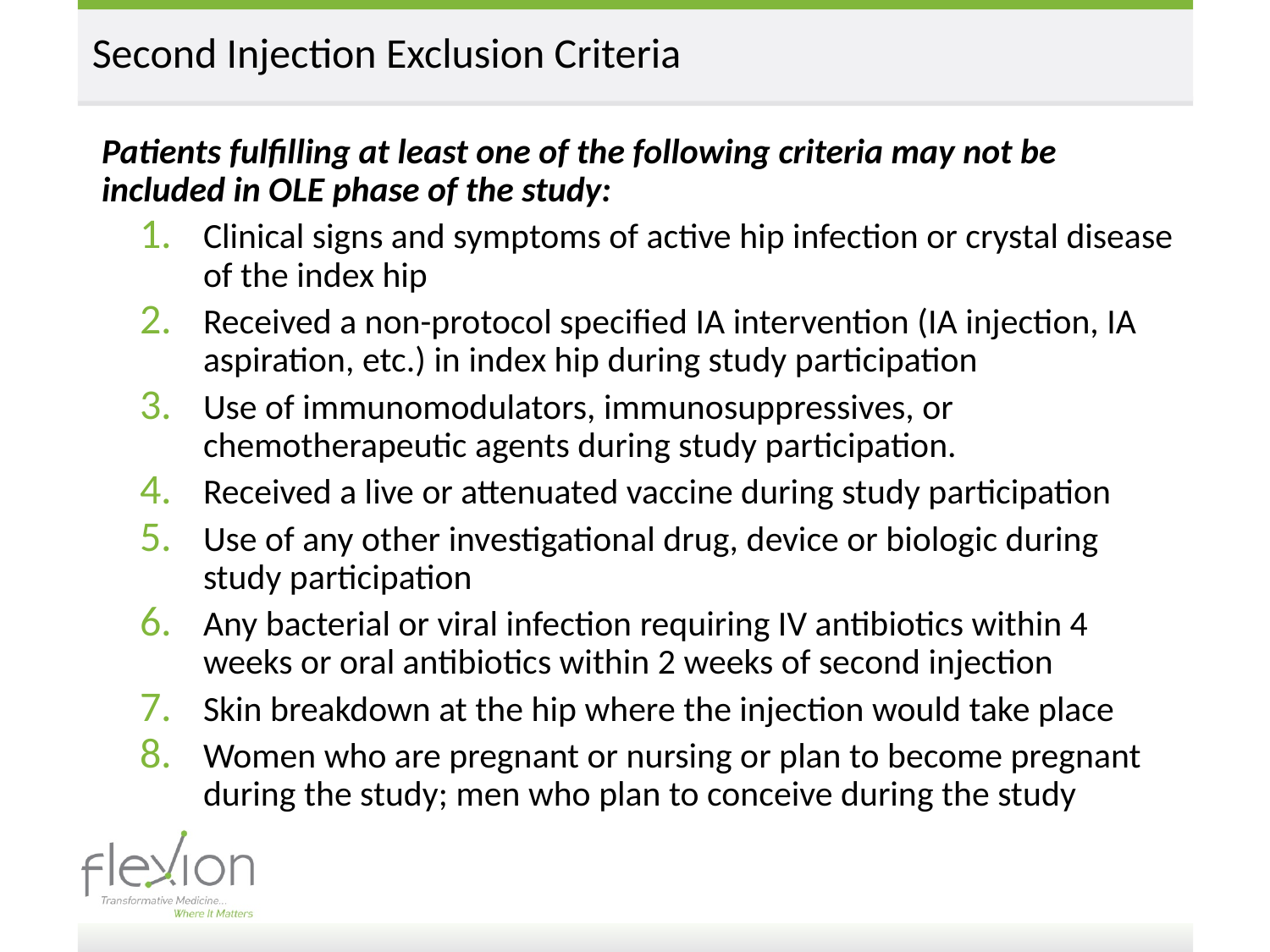

# Second Injection Exclusion Criteria
Patients fulfilling at least one of the following criteria may not be included in OLE phase of the study:
Clinical signs and symptoms of active hip infection or crystal disease of the index hip
Received a non-protocol specified IA intervention (IA injection, IA aspiration, etc.) in index hip during study participation
Use of immunomodulators, immunosuppressives, or chemotherapeutic agents during study participation.
Received a live or attenuated vaccine during study participation
Use of any other investigational drug, device or biologic during study participation
Any bacterial or viral infection requiring IV antibiotics within 4 weeks or oral antibiotics within 2 weeks of second injection
Skin breakdown at the hip where the injection would take place
Women who are pregnant or nursing or plan to become pregnant during the study; men who plan to conceive during the study